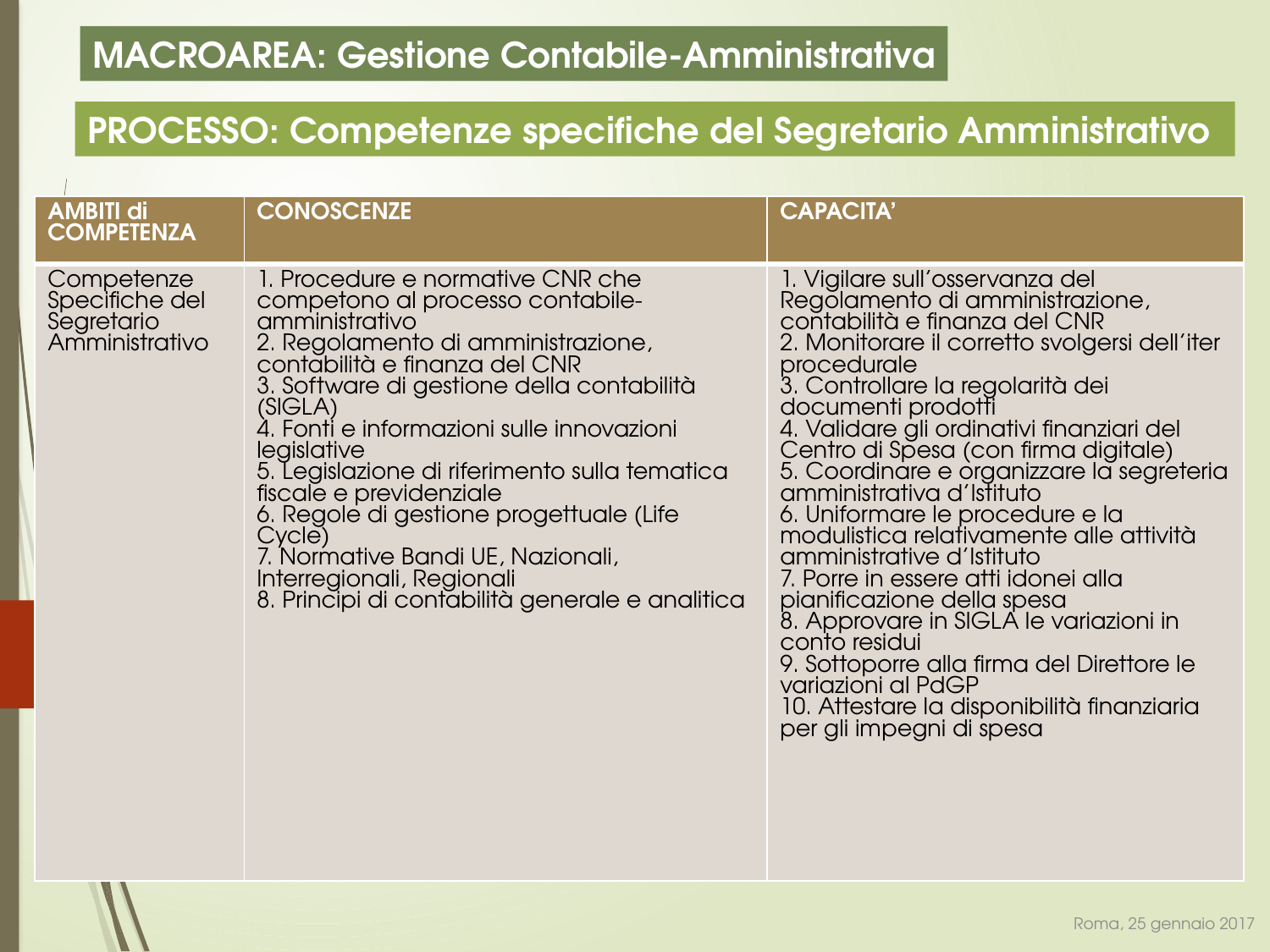

MACROAREA: Gestione Contabile-Amministrativa
PROCESSO: Competenze specifiche del Segretario Amministrativo
| AMBITI di COMPETENZA | CONOSCENZE | CAPACITA’ |
| --- | --- | --- |
| Competenze Specifiche del Segretario Amministrativo | 1. Procedure e normative CNR che competono al processo contabile-amministrativo 2. Regolamento di amministrazione, contabilità e finanza del CNR 3. Software di gestione della contabilità (SIGLA) 4. Fonti e informazioni sulle innovazioni legislative 5. Legislazione di riferimento sulla tematica fiscale e previdenziale 6. Regole di gestione progettuale (Life Cycle) 7. Normative Bandi UE, Nazionali, Interregionali, Regionali 8. Principi di contabilità generale e analitica | 1. Vigilare sull’osservanza del Regolamento di amministrazione, contabilità e finanza del CNR 2. Monitorare il corretto svolgersi dell’iter procedurale 3. Controllare la regolarità dei documenti prodotti 4. Validare gli ordinativi finanziari del Centro di Spesa (con firma digitale) 5. Coordinare e organizzare la segreteria amministrativa d’Istituto 6. Uniformare le procedure e la modulistica relativamente alle attività amministrative d’Istituto 7. Porre in essere atti idonei alla pianificazione della spesa 8. Approvare in SIGLA le variazioni in conto residui 9. Sottoporre alla firma del Direttore le variazioni al PdGP 10. Attestare la disponibilità finanziaria per gli impegni di spesa |
Roma, 25 gennaio 2017